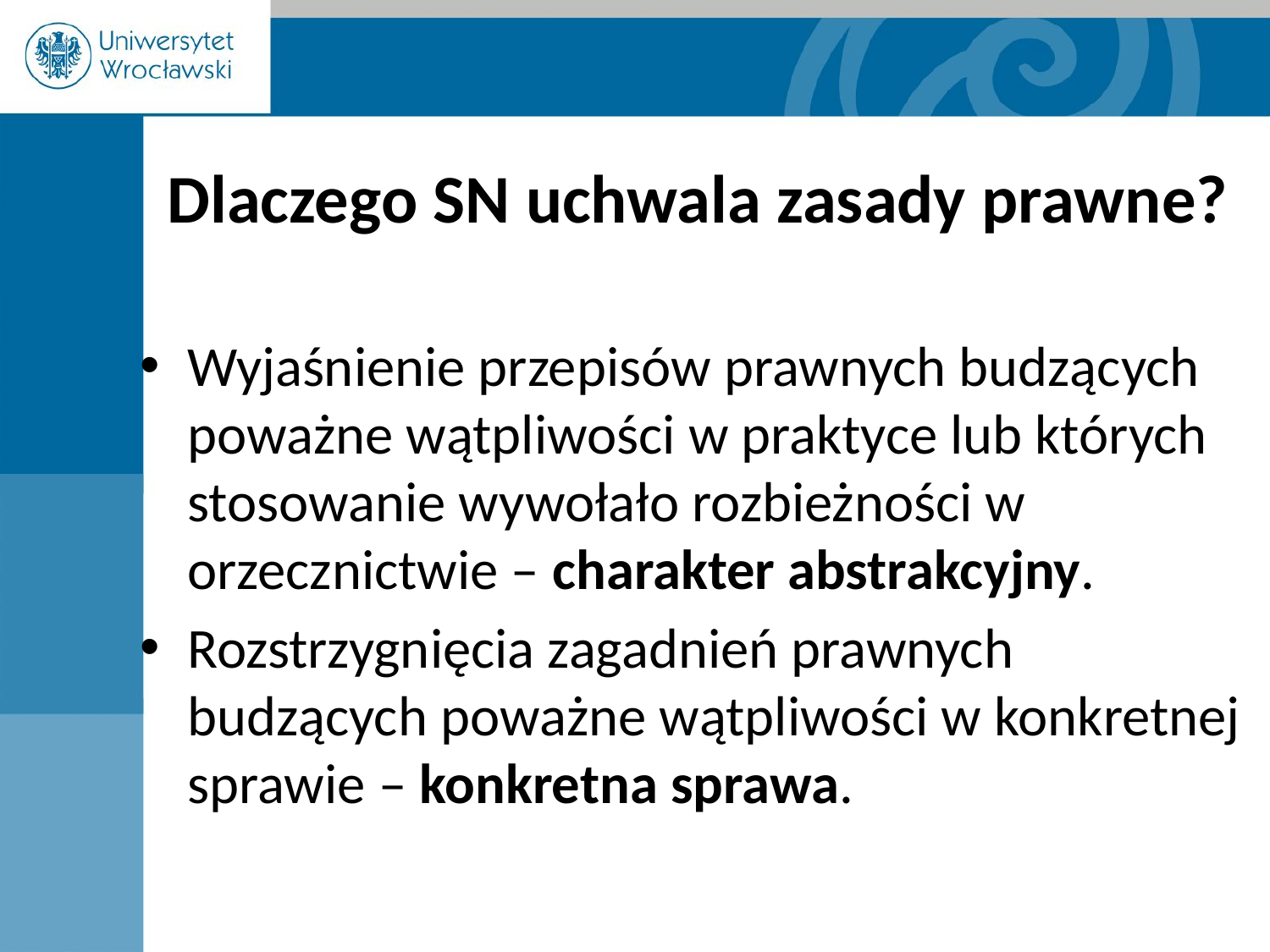

# Dlaczego SN uchwala zasady prawne?
Wyjaśnienie przepisów prawnych budzących poważne wątpliwości w praktyce lub których stosowanie wywołało rozbieżności w orzecznictwie – charakter abstrakcyjny.
Rozstrzygnięcia zagadnień prawnych budzących poważne wątpliwości w konkretnej sprawie – konkretna sprawa.